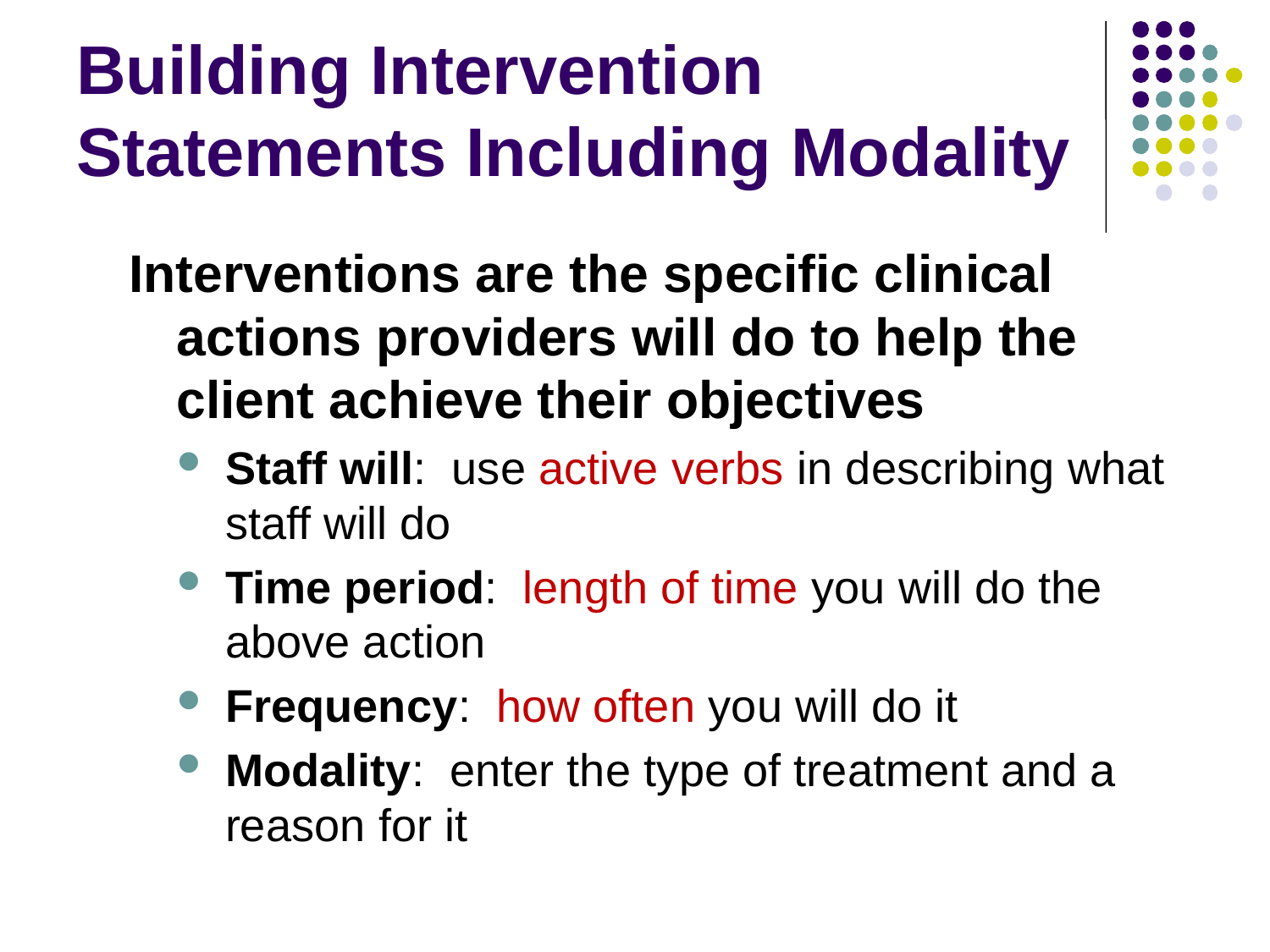

# Building Intervention Statements Including Modality
Interventions are the specific clinical actions providers will do to help the client achieve their objectives
Staff will:  use active verbs in describing what staff will do
Time period:  length of time you will do the above action
Frequency:  how often you will do it
Modality:  enter the type of treatment and a reason for it